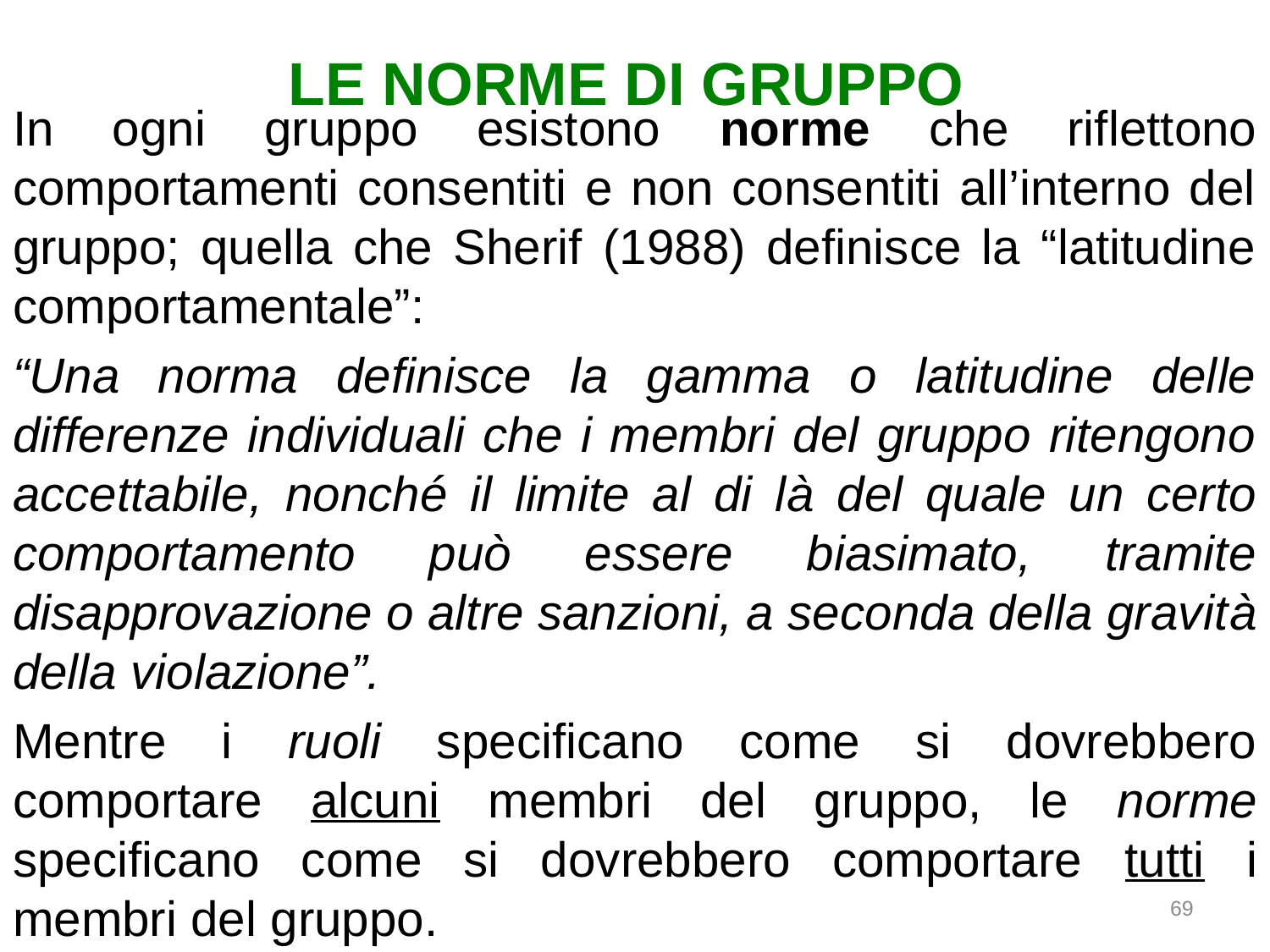

# LE NORME DI GRUPPO
In ogni gruppo esistono norme che riflettono comportamenti consentiti e non consentiti all’interno del gruppo; quella che Sherif (1988) definisce la “latitudine comportamentale”:
“Una norma definisce la gamma o latitudine delle differenze individuali che i membri del gruppo ritengono accettabile, nonché il limite al di là del quale un certo comportamento può essere biasimato, tramite disapprovazione o altre sanzioni, a seconda della gravità della violazione”.
Mentre i ruoli specificano come si dovrebbero comportare alcuni membri del gruppo, le norme specificano come si dovrebbero comportare tutti i membri del gruppo.

69